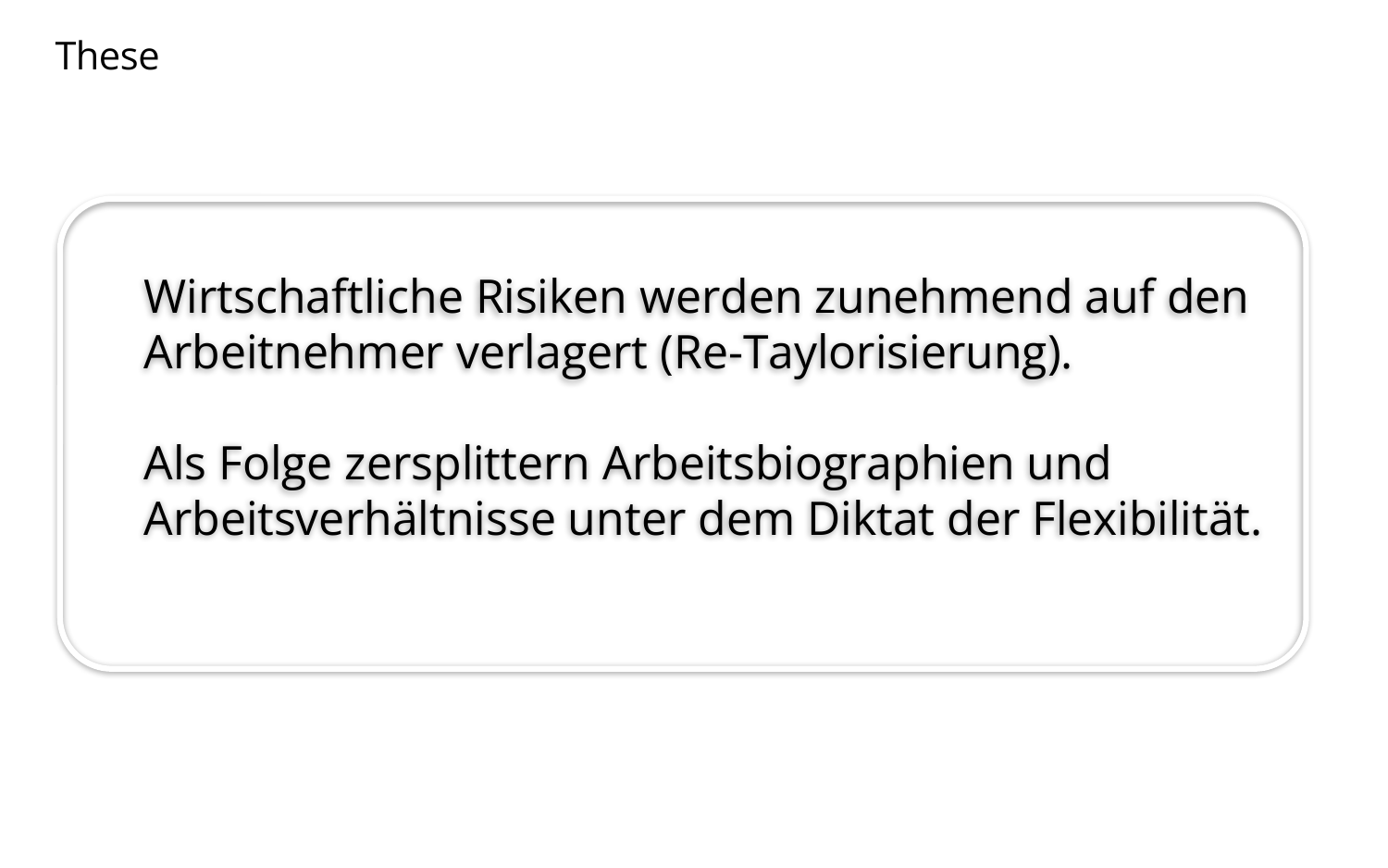

# These

Wirtschaftliche Risiken werden zunehmend auf den Arbeitnehmer verlagert (Re-Taylorisierung).

Als Folge zersplittern Arbeitsbiographien und Arbeitsverhältnisse unter dem Diktat der Flexibilität.